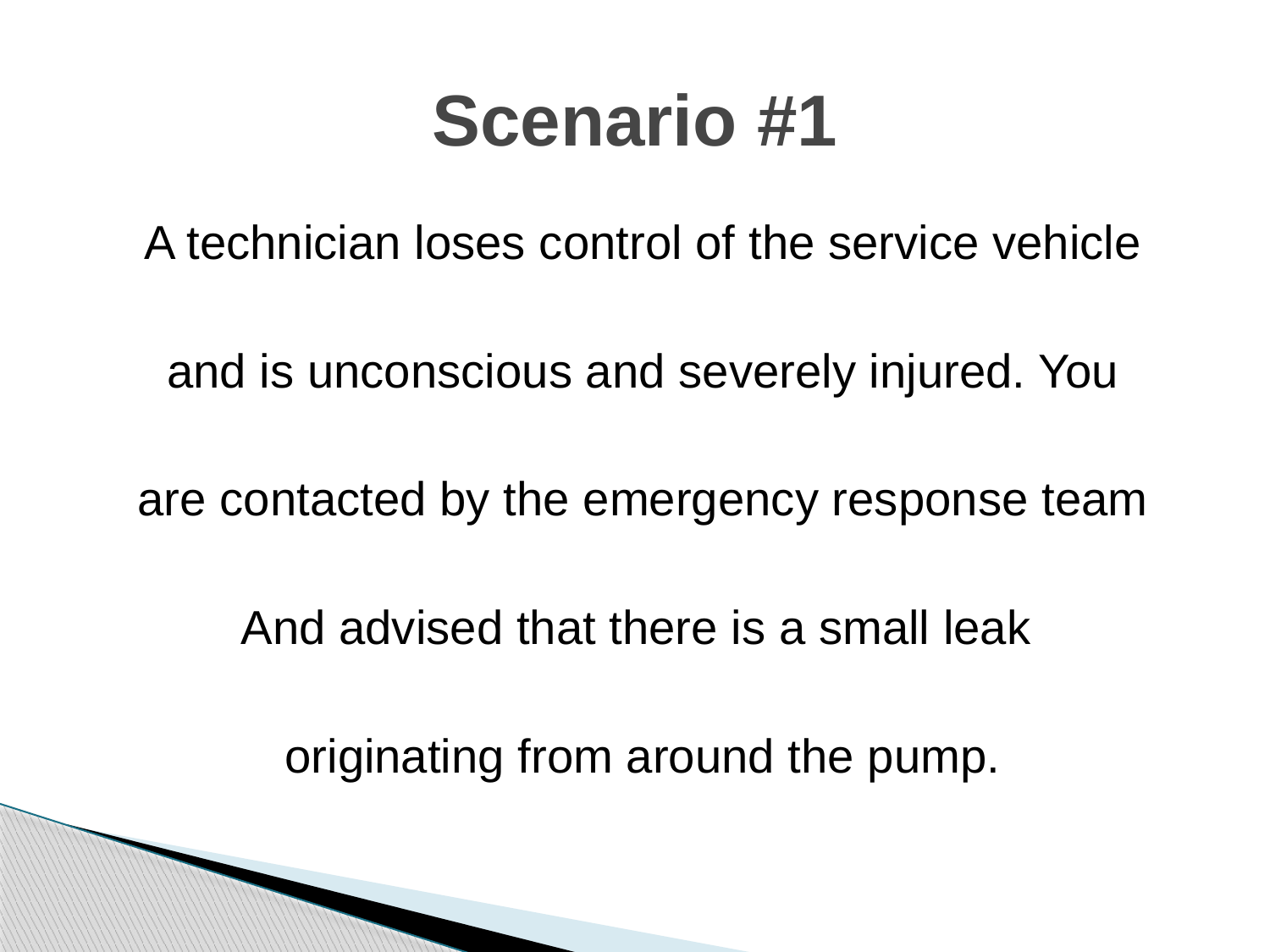

# Scenario #1
A technician loses control of the service vehicle

 and is unconscious and severely injured. You

are contacted by the emergency response team

And advised that there is a small leak

originating from around the pump.